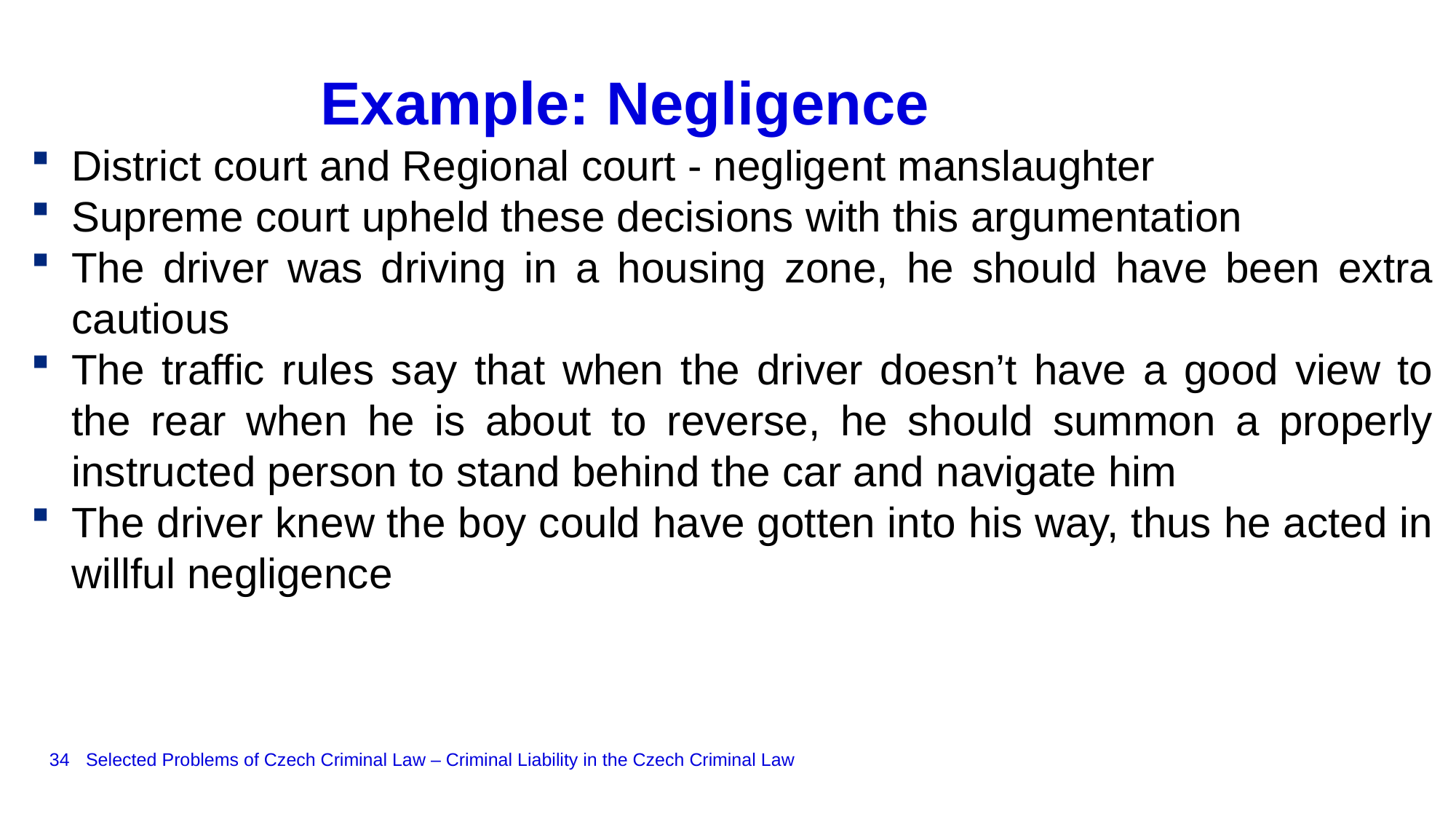

# Example: Negligence
District court and Regional court - negligent manslaughter
Supreme court upheld these decisions with this argumentation
The driver was driving in a housing zone, he should have been extra cautious
The traffic rules say that when the driver doesn’t have a good view to the rear when he is about to reverse, he should summon a properly instructed person to stand behind the car and navigate him
The driver knew the boy could have gotten into his way, thus he acted in willful negligence

34
Selected Problems of Czech Criminal Law – Criminal Liability in the Czech Criminal Law